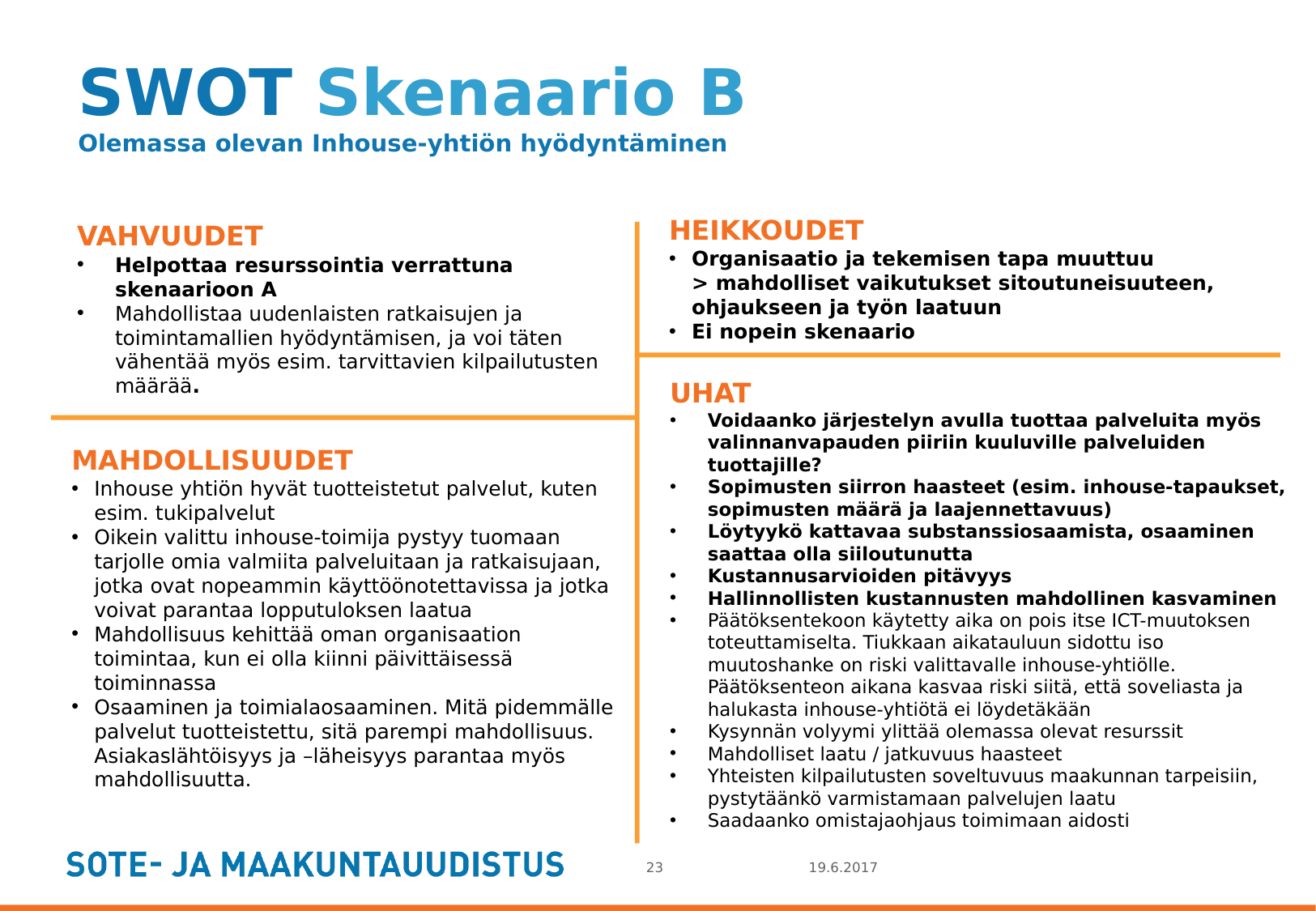

# SWOT Skenaario B Olemassa olevan Inhouse-yhtiön hyödyntäminen
HEIKKOUDET
Organisaatio ja tekemisen tapa muuttuu
> mahdolliset vaikutukset sitoutuneisuuteen, ohjaukseen ja työn laatuun
Ei nopein skenaario
VAHVUUDET
Helpottaa resurssointia verrattuna skenaarioon A
Mahdollistaa uudenlaisten ratkaisujen ja toimintamallien hyödyntämisen, ja voi täten vähentää myös esim. tarvittavien kilpailutusten määrää.

UHAT
Voidaanko järjestelyn avulla tuottaa palveluita myös valinnanvapauden piiriin kuuluville palveluiden tuottajille?
Sopimusten siirron haasteet (esim. inhouse-tapaukset, sopimusten määrä ja laajennettavuus)
Löytyykö kattavaa substanssiosaamista, osaaminen saattaa olla siiloutunutta
Kustannusarvioiden pitävyys
Hallinnollisten kustannusten mahdollinen kasvaminen
Päätöksentekoon käytetty aika on pois itse ICT-muutoksen toteuttamiselta. Tiukkaan aikatauluun sidottu iso muutoshanke on riski valittavalle inhouse-yhtiölle. Päätöksenteon aikana kasvaa riski siitä, että soveliasta ja halukasta inhouse-yhtiötä ei löydetäkään
Kysynnän volyymi ylittää olemassa olevat resurssit
Mahdolliset laatu / jatkuvuus haasteet
Yhteisten kilpailutusten soveltuvuus maakunnan tarpeisiin, pystytäänkö varmistamaan palvelujen laatu
Saadaanko omistajaohjaus toimimaan aidosti

MAHDOLLISUUDET
Inhouse yhtiön hyvät tuotteistetut palvelut, kuten esim. tukipalvelut
Oikein valittu inhouse-toimija pystyy tuomaan tarjolle omia valmiita palveluitaan ja ratkaisujaan, jotka ovat nopeammin käyttöönotettavissa ja jotka voivat parantaa lopputuloksen laatua
Mahdollisuus kehittää oman organisaation toimintaa, kun ei olla kiinni päivittäisessä toiminnassa
Osaaminen ja toimialaosaaminen. Mitä pidemmälle palvelut tuotteistettu, sitä parempi mahdollisuus. Asiakaslähtöisyys ja –läheisyys parantaa myös mahdollisuutta.